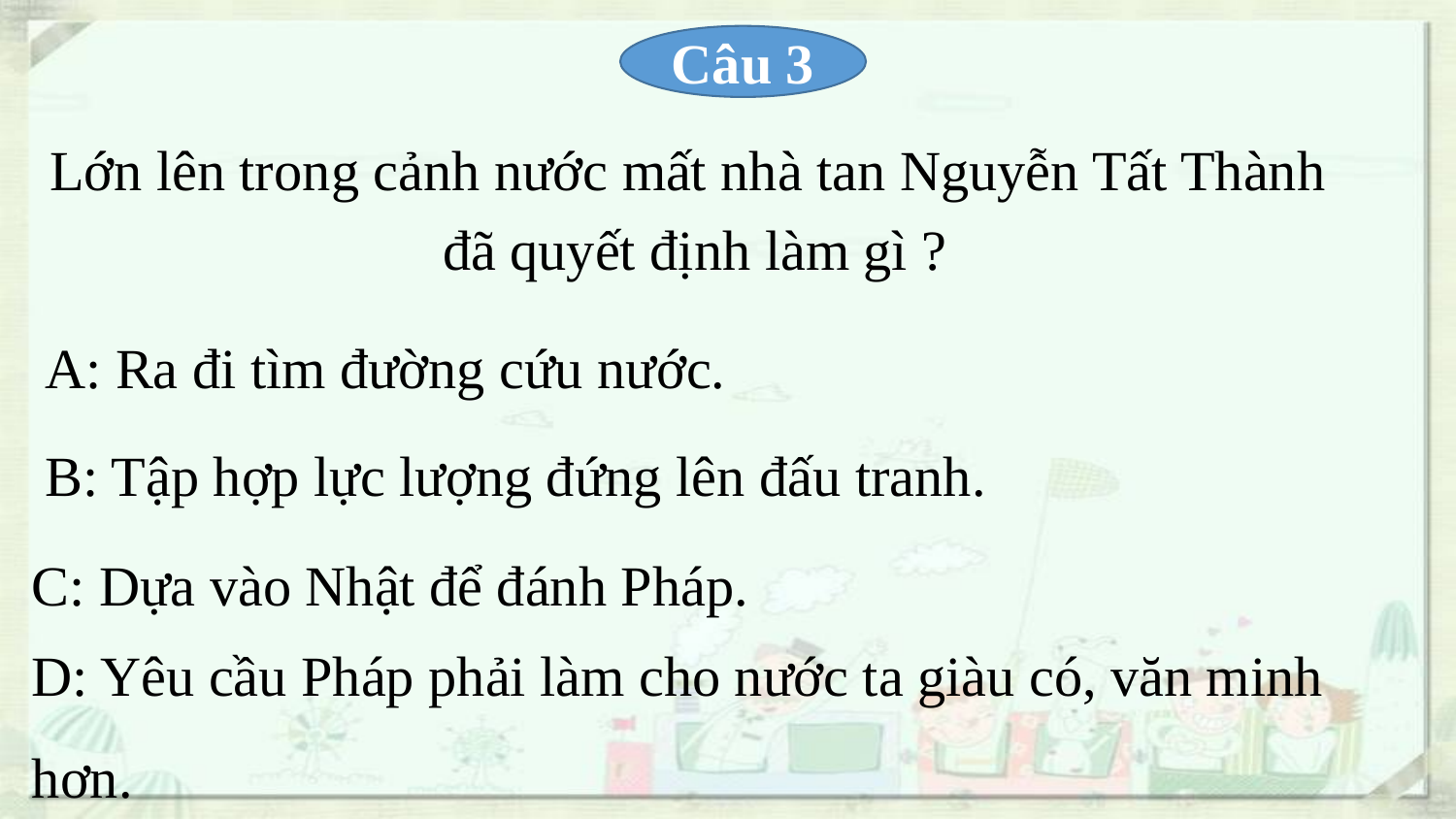

Câu 3
Lớn lên trong cảnh nước mất nhà tan Nguyễn Tất Thành
đã quyết định làm gì ?

A: Ra đi tìm đường cứu nước.
B: Tập hợp lực lượng đứng lên đấu tranh.
C: Dựa vào Nhật để đánh Pháp.
D: Yêu cầu Pháp phải làm cho nước ta giàu có, văn minh hơn.